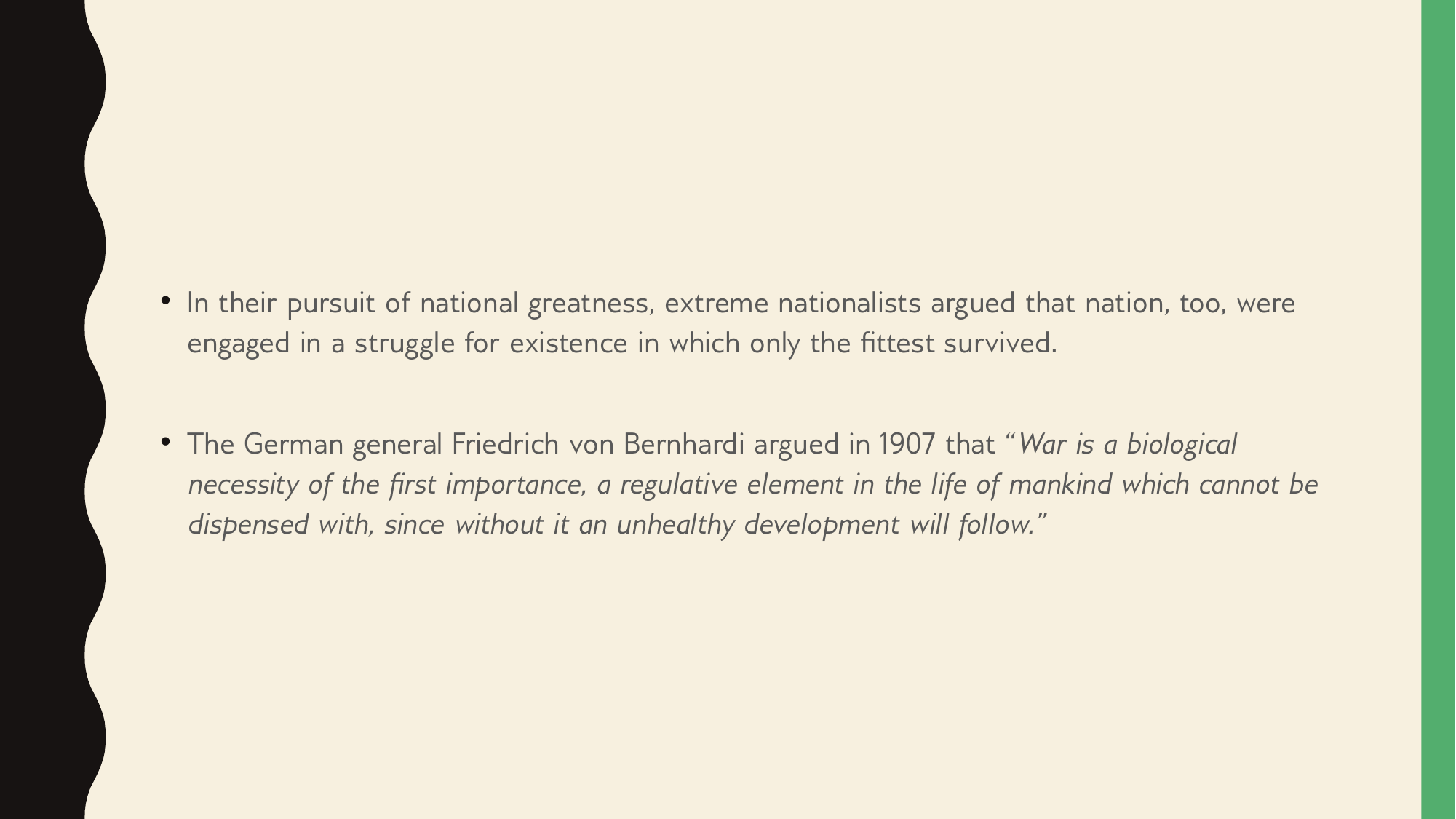

#
In their pursuit of national greatness, extreme nationalists argued that nation, too, were engaged in a struggle for existence in which only the fittest survived.

The German general Friedrich von Bernhardi argued in 1907 that “War is a biological necessity of the first importance, a regulative element in the life of mankind which cannot be dispensed with, since without it an unhealthy development will follow.”